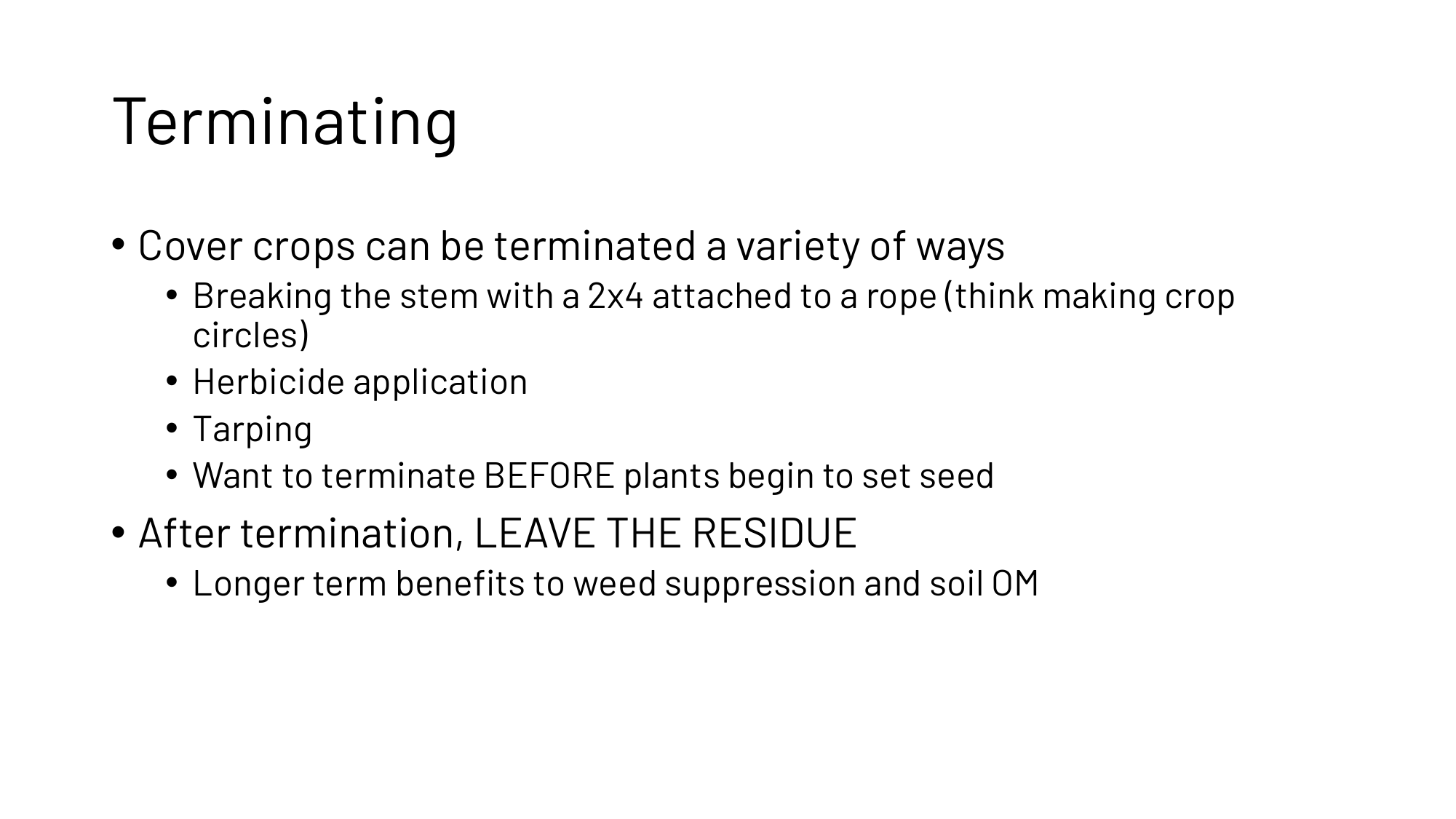

# Terminating
Cover crops can be terminated a variety of ways
Breaking the stem with a 2x4 attached to a rope (think making crop circles)
Herbicide application
Tarping
Want to terminate BEFORE plants begin to set seed
After termination, LEAVE THE RESIDUE
Longer term benefits to weed suppression and soil OM